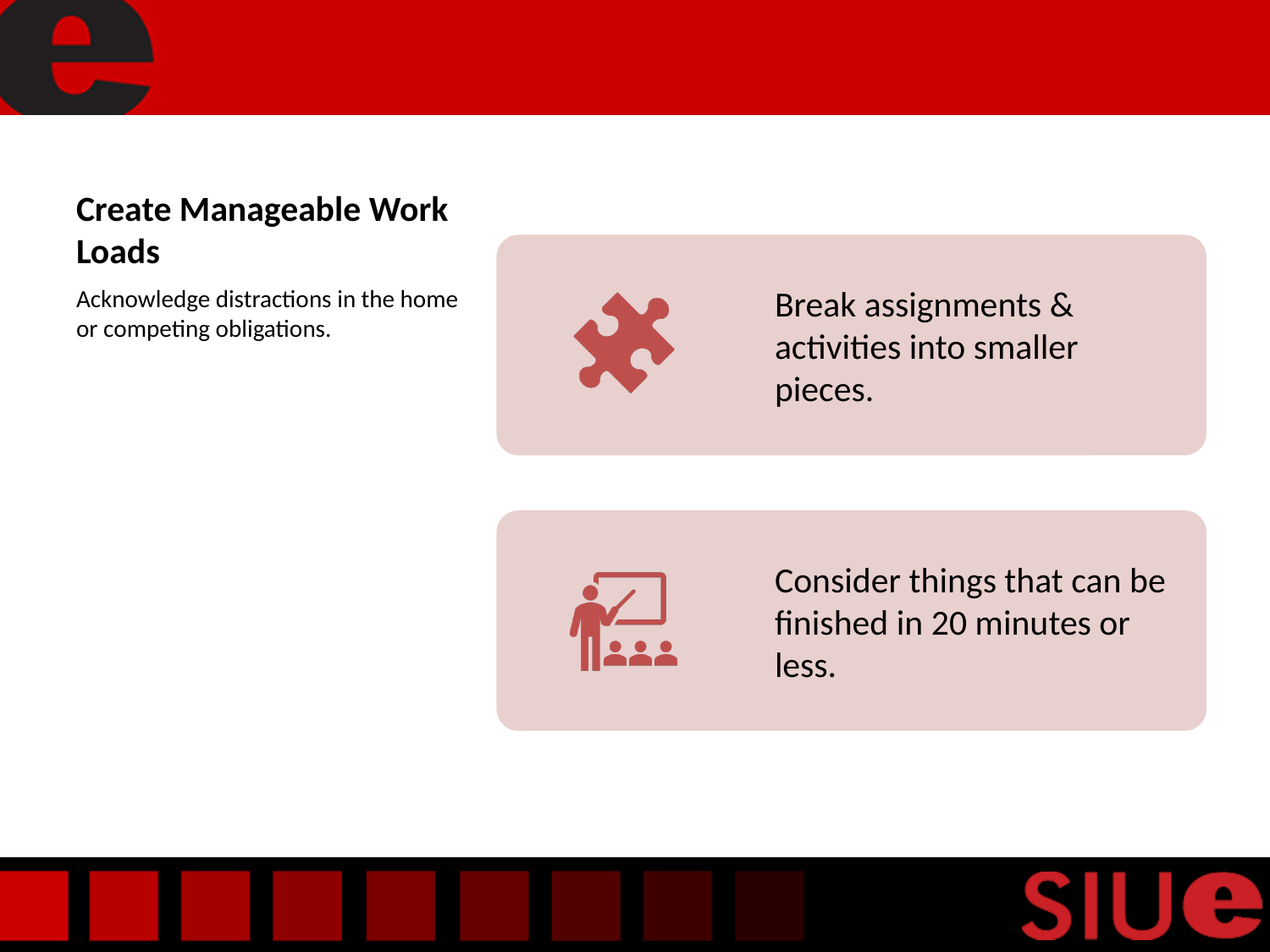

# Create Manageable Work Loads
Break assignments & activities into smaller pieces.
Consider things that can be
finished in 20 minutes or less.
Acknowledge distractions in the home or competing obligations.